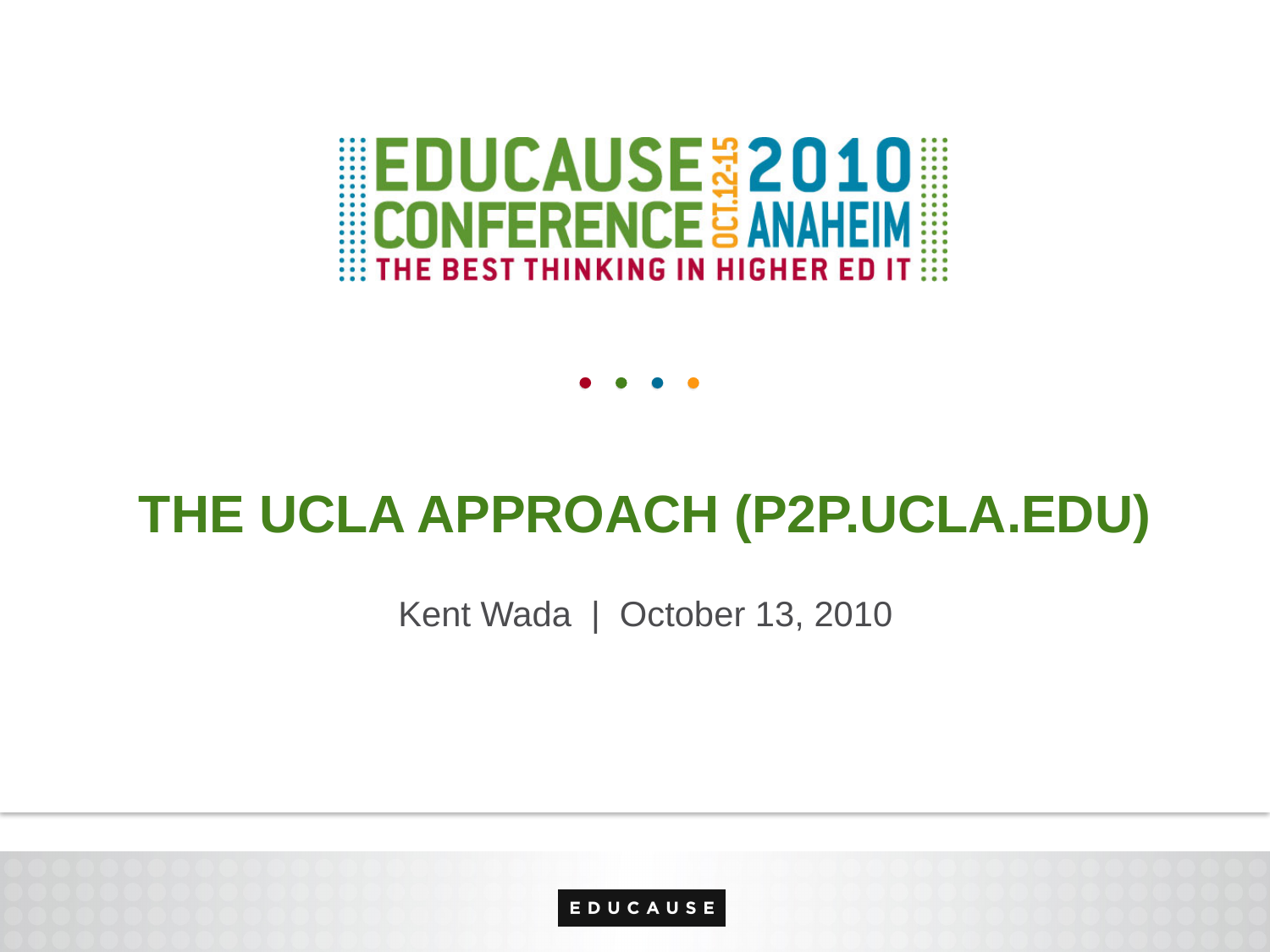

THE UCLA APPROACH (P2P.UCLA.EDU)
Kent Wada  |  October 13, 2010